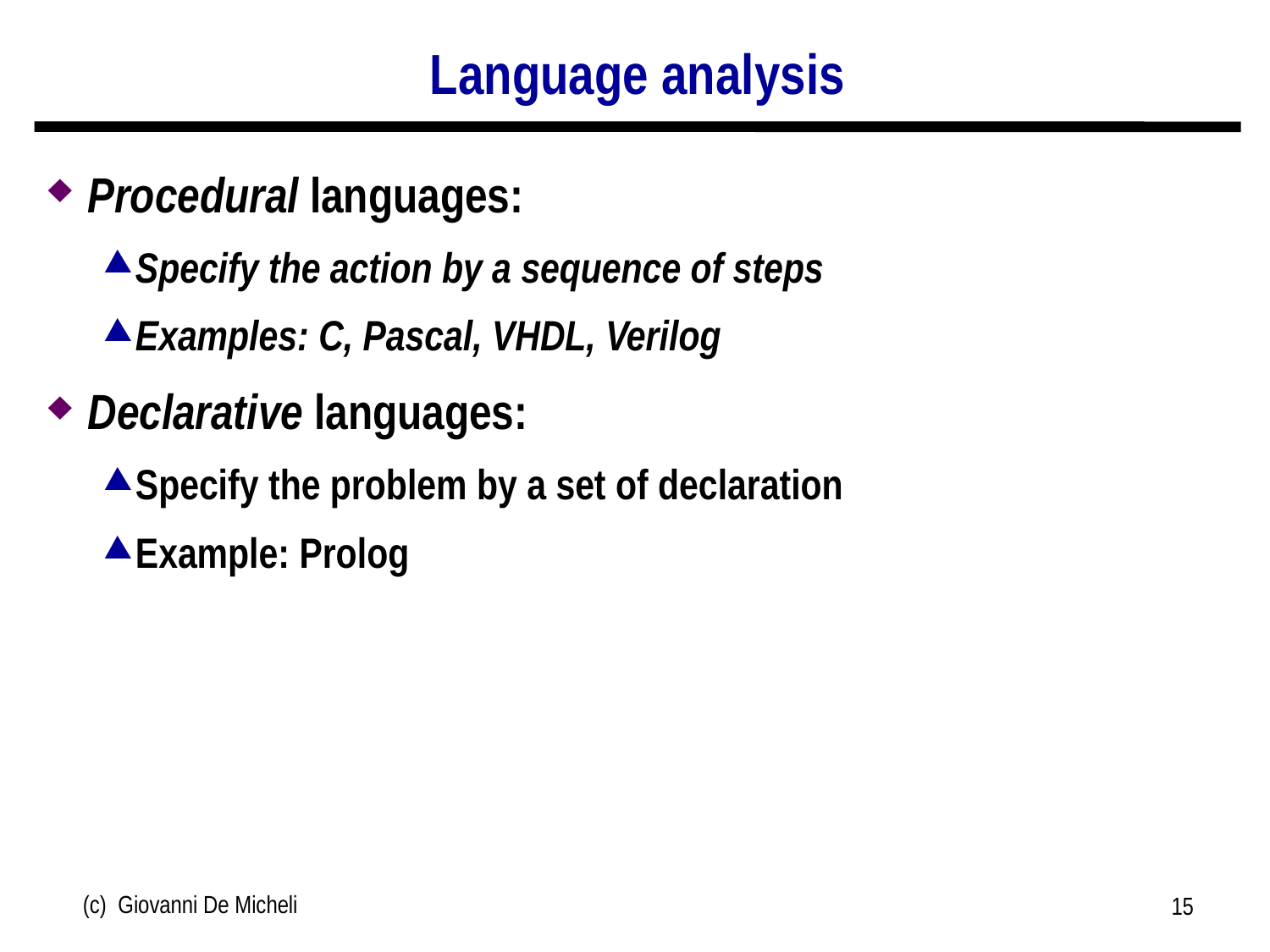

# Language analysis
Procedural languages:
Specify the action by a sequence of steps
Examples: C, Pascal, VHDL, Verilog
Declarative languages:
Specify the problem by a set of declaration
Example: Prolog
(c)  Giovanni De Micheli
15